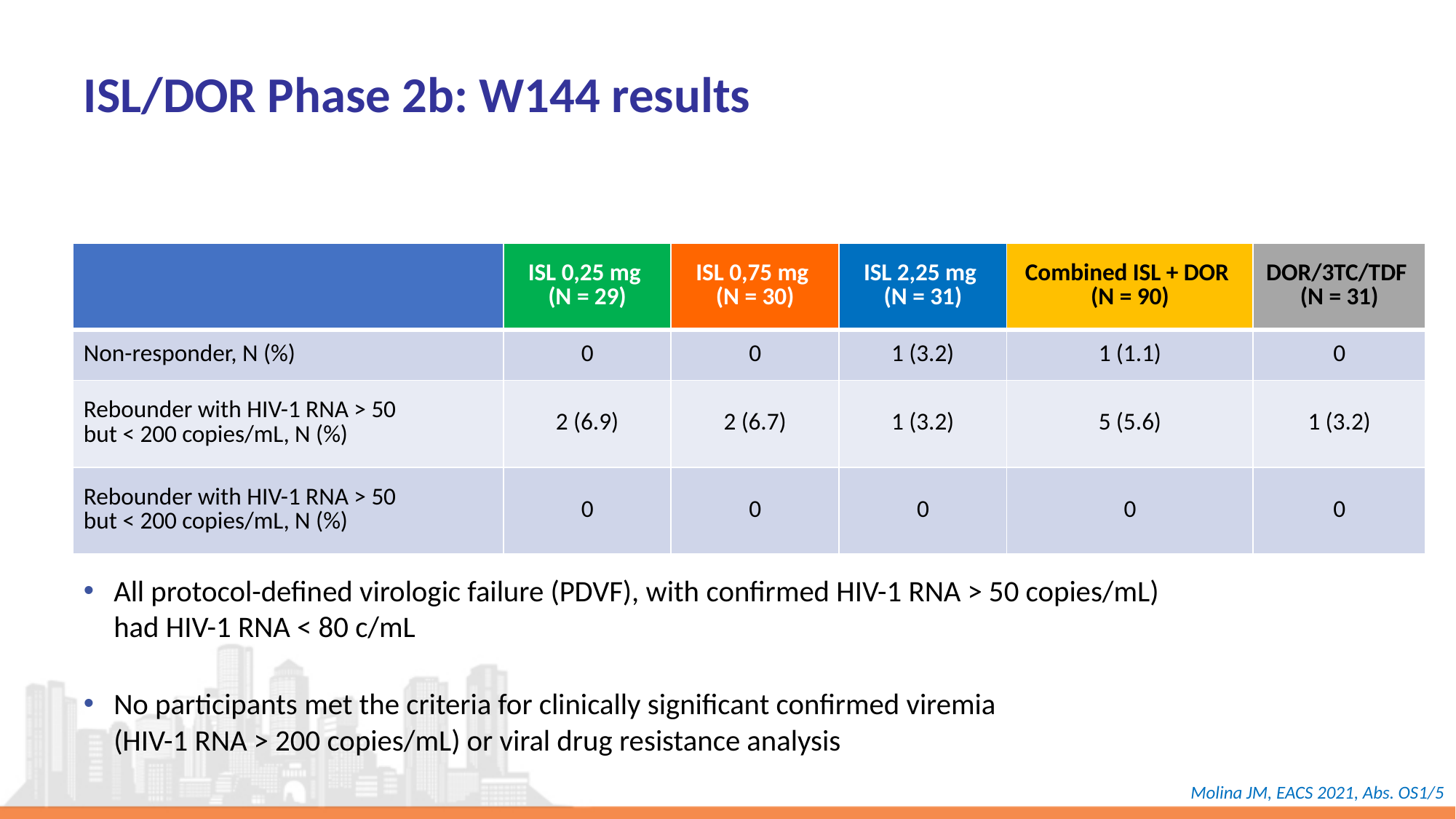

# ISL/DOR Phase 2b: W144 results
|  | ISL 0,25 mg (N = 29) | ISL 0,75 mg (N = 30) | ISL 2,25 mg (N = 31) | Combined ISL + DOR (N = 90) | DOR/3TC/TDF (N = 31) |
| --- | --- | --- | --- | --- | --- |
| Non-responder, N (%) | 0 | 0 | 1 (3.2) | 1 (1.1) | 0 |
| Rebounder with HIV-1 RNA > 50 but < 200 copies/mL, N (%) | 2 (6.9) | 2 (6.7) | 1 (3.2) | 5 (5.6) | 1 (3.2) |
| Rebounder with HIV-1 RNA > 50 but < 200 copies/mL, N (%) | 0 | 0 | 0 | 0 | 0 |
All protocol-defined virologic failure (PDVF), with confirmed HIV-1 RNA > 50 copies/mL) had HIV-1 RNA < 80 c/mL
No participants met the criteria for clinically significant confirmed viremia
(HIV-1 RNA > 200 copies/mL) or viral drug resistance analysis
Molina JM, EACS 2021, Abs. OS1/5